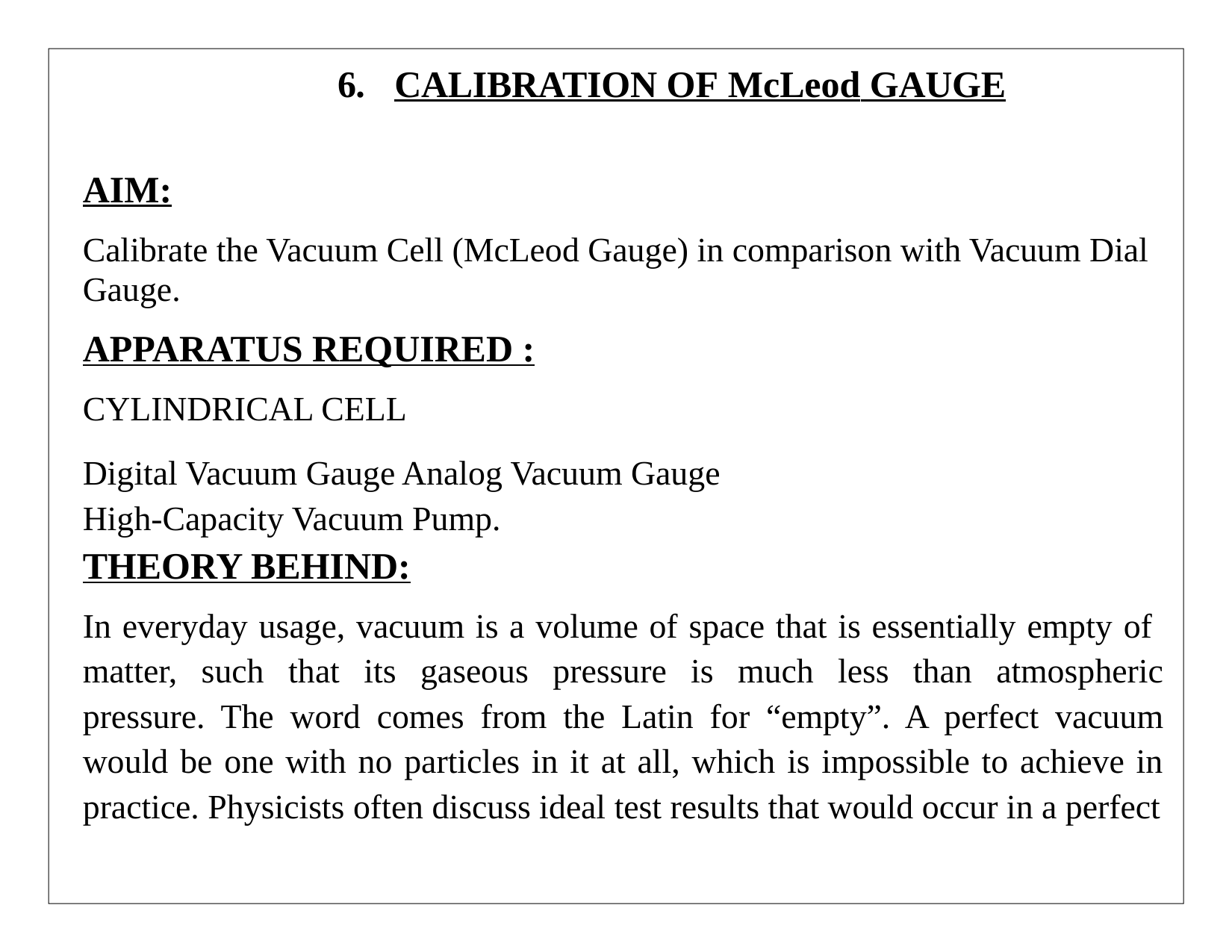

# 6.	CALIBRATION OF McLeod GAUGE
AIM:
Calibrate the Vacuum Cell (McLeod Gauge) in comparison with Vacuum Dial Gauge.
APPARATUS REQUIRED :
CYLINDRICAL CELL
Digital Vacuum Gauge Analog Vacuum Gauge
High-Capacity Vacuum Pump.
THEORY BEHIND:
In everyday usage, vacuum is a volume of space that is essentially empty of  matter,  such  that  its  gaseous  pressure  is  much  less  than  atmospheric pressure. The word comes from the Latin for “empty”. A perfect vacuum would be one with no particles in it at all, which is impossible to achieve in practice. Physicists often discuss ideal test results that would occur in a perfect